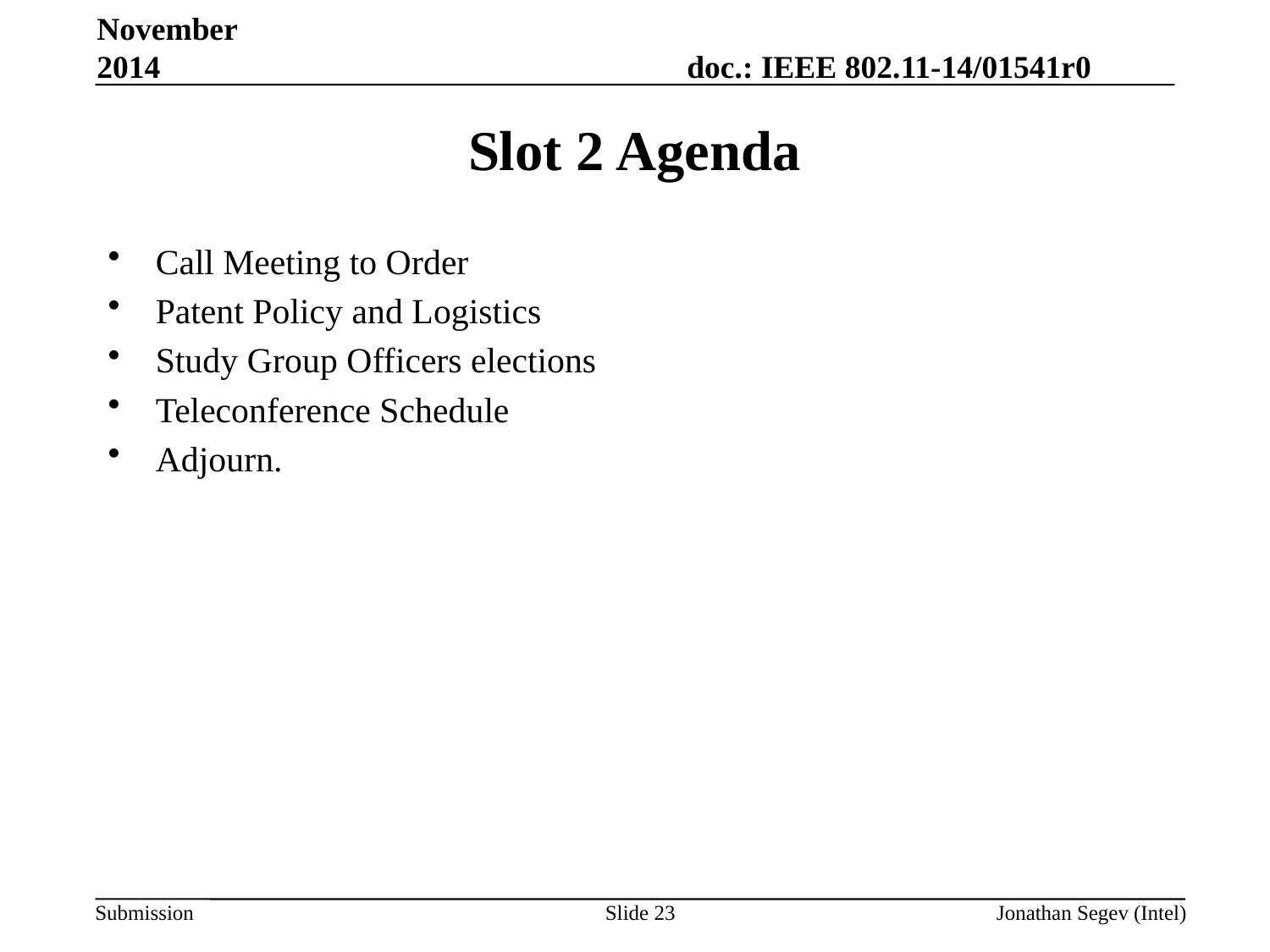

November 2014
Slot 2 Agenda
Call Meeting to Order
Patent Policy and Logistics
Study Group Officers elections
Teleconference Schedule
Adjourn.

Slide 23
Jonathan Segev (Intel)